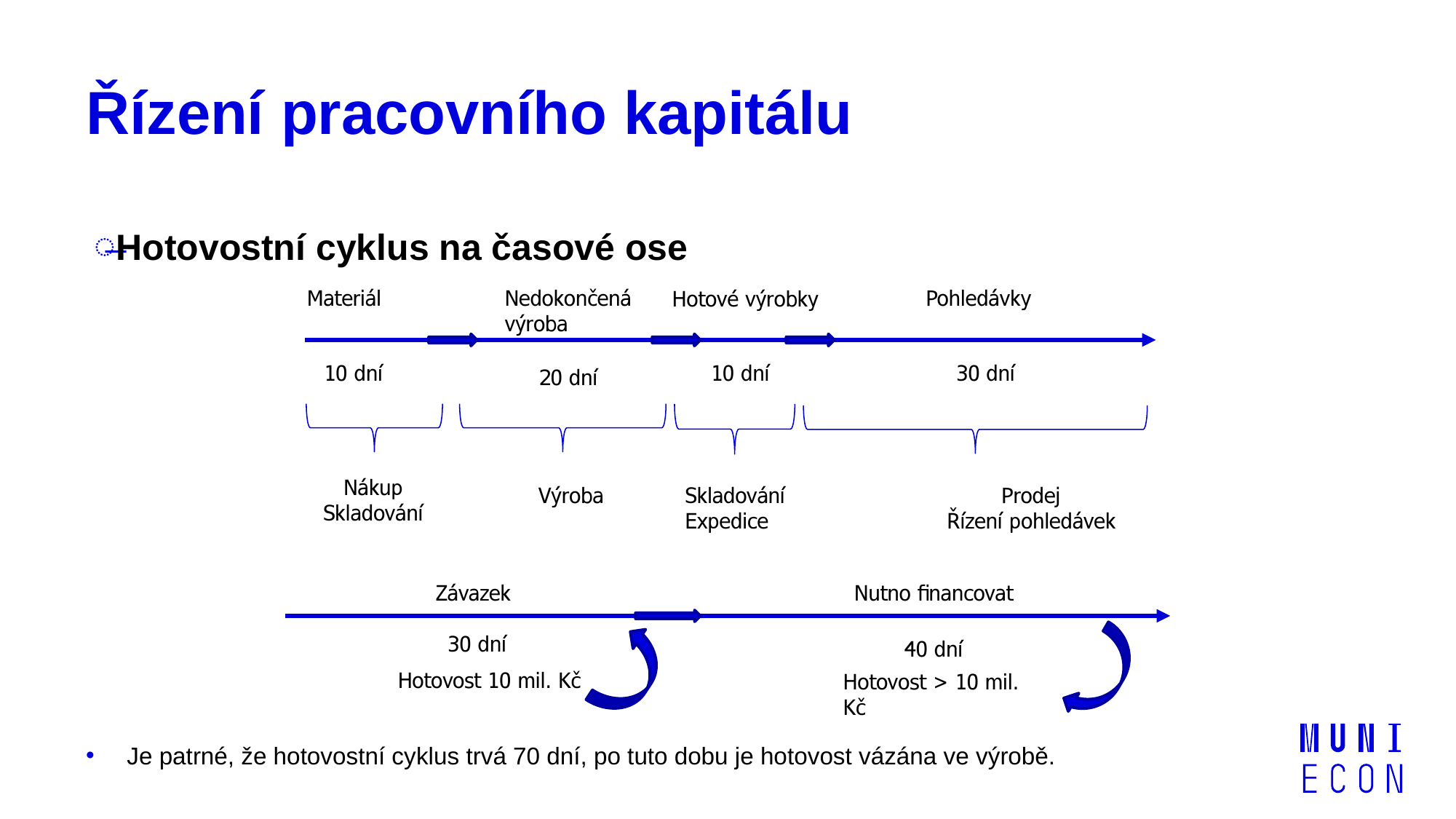

# Řízení pracovního kapitálu
Hotovostní cyklus na časové ose

Je patrné, že hotovostní cyklus trvá 70 dní, po tuto dobu je hotovost vázána ve výrobě.

Materiál
Nedokončená výroba
Pohledávky
Hotové výrobky

30 dní
10 dní
10 dní
20 dní

Nákup
Skladování
Výroba
Skladování
Expedice
Prodej
Řízení pohledávek
Závazek
Nutno financovat

30 dní

40 dní
Hotovost 10 mil. Kč
Hotovost > 10 mil. Kč